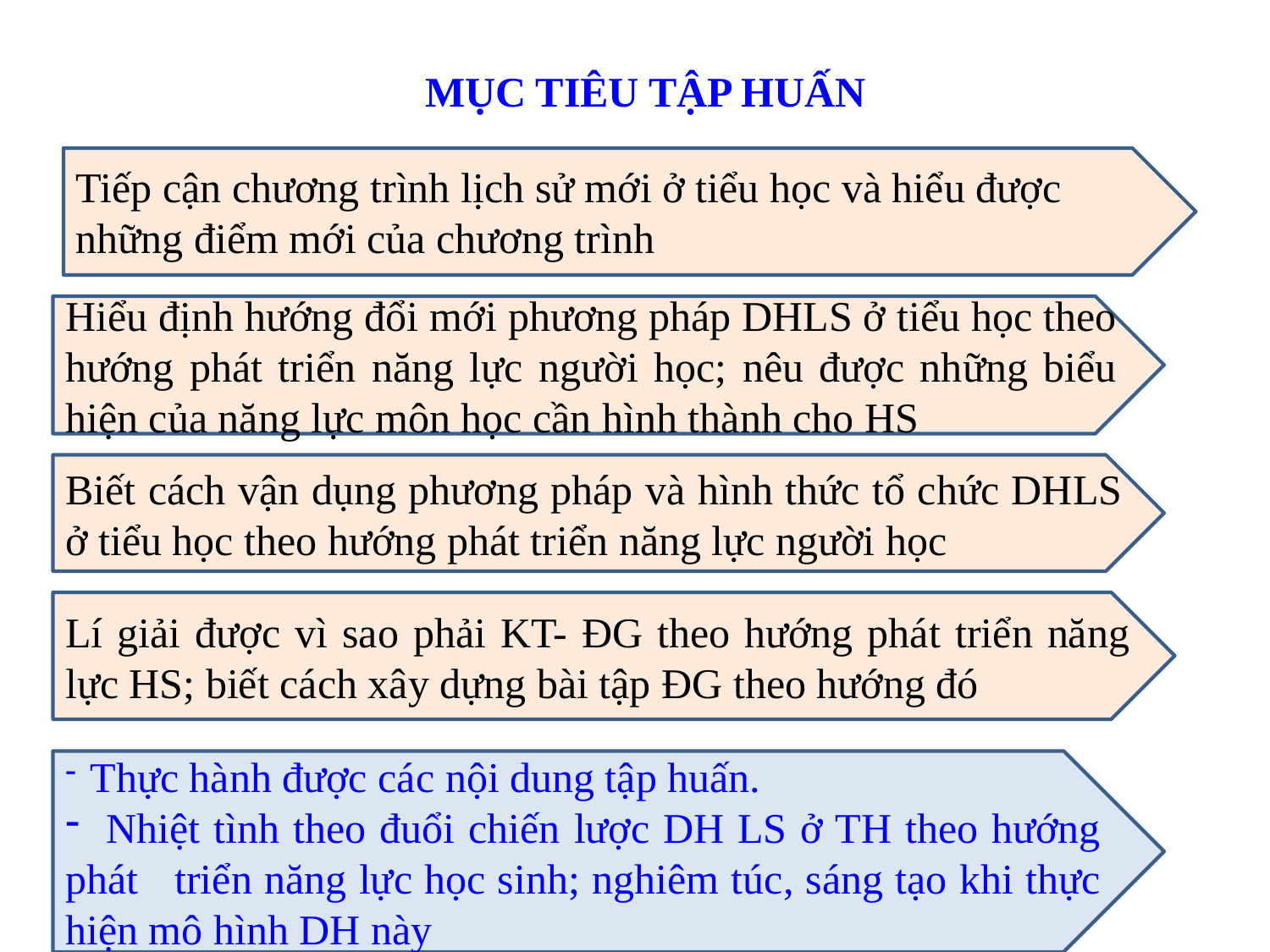

# MỤC TIÊU TẬP HUẤN

Tiếp cận chương trình lịch sử mới ở tiểu học và hiểu được những điểm mới của chương trình
Hiểu định hướng đổi mới phương pháp DHLS ở tiểu học theo hướng phát triển năng lực người học; nêu được những biểu hiện của năng lực môn học cần hình thành cho HS
Biết cách vận dụng phương pháp và hình thức tổ chức DHLS ở tiểu học theo hướng phát triển năng lực người học
Lí giải được vì sao phải KT- ĐG theo hướng phát triển năng lực HS; biết cách xây dựng bài tập ĐG theo hướng đó
  Thực hành được các nội dung tập huấn.
  Nhiệt tình theo đuổi chiến lược DH LS ở TH theo hướng phát   triển năng lực học sinh; nghiêm túc, sáng tạo khi thực hiện mô hình DH này